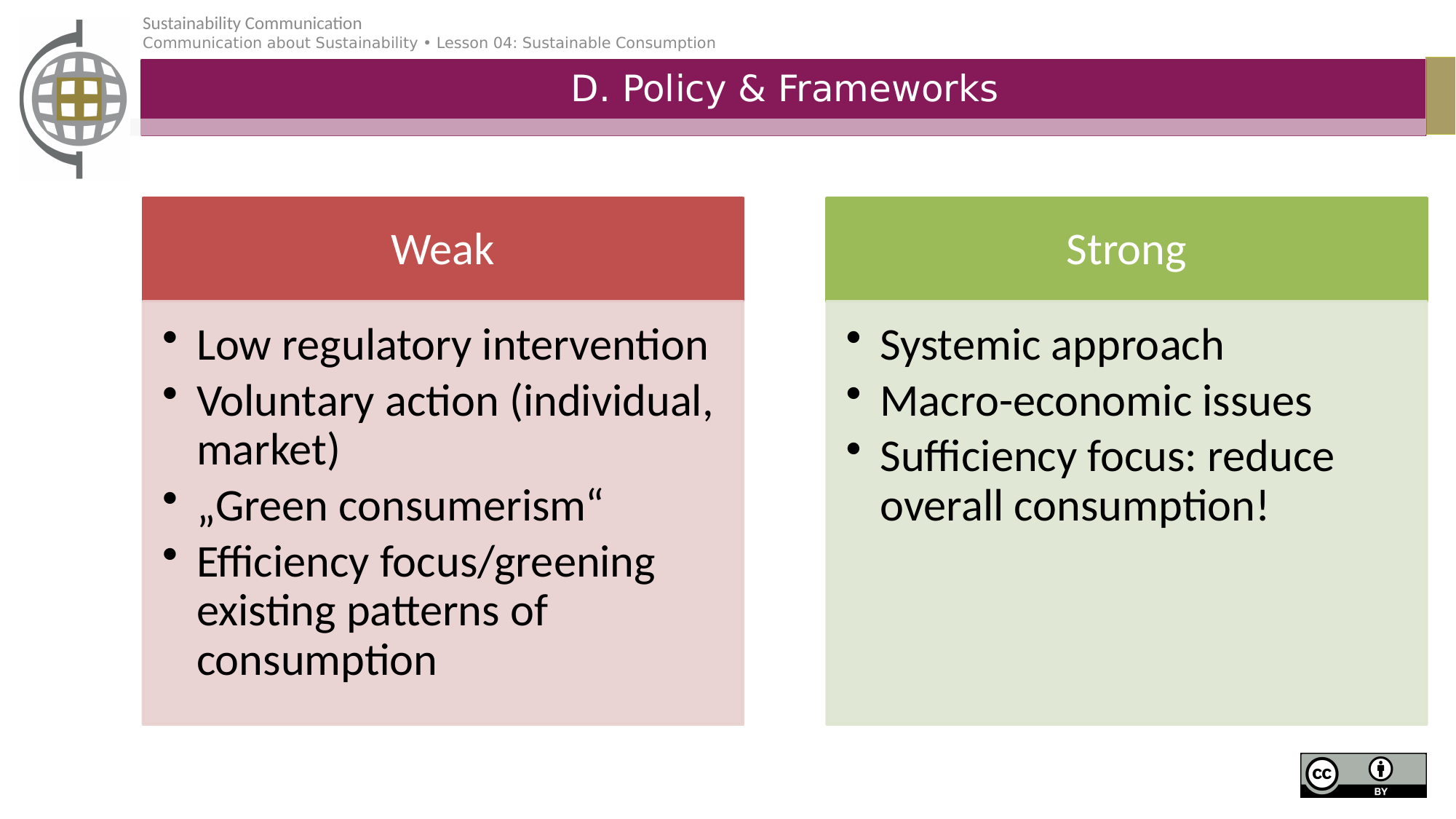

D. Policy & Frameworks
Weak
Low regulatory intervention
Voluntary action (individual, market)
„Green consumerism“
Efficiency focus/greening existing patterns of consumption
Strong
Systemic approach
Macro-economic issues
Sufficiency focus: reduce overall consumption!